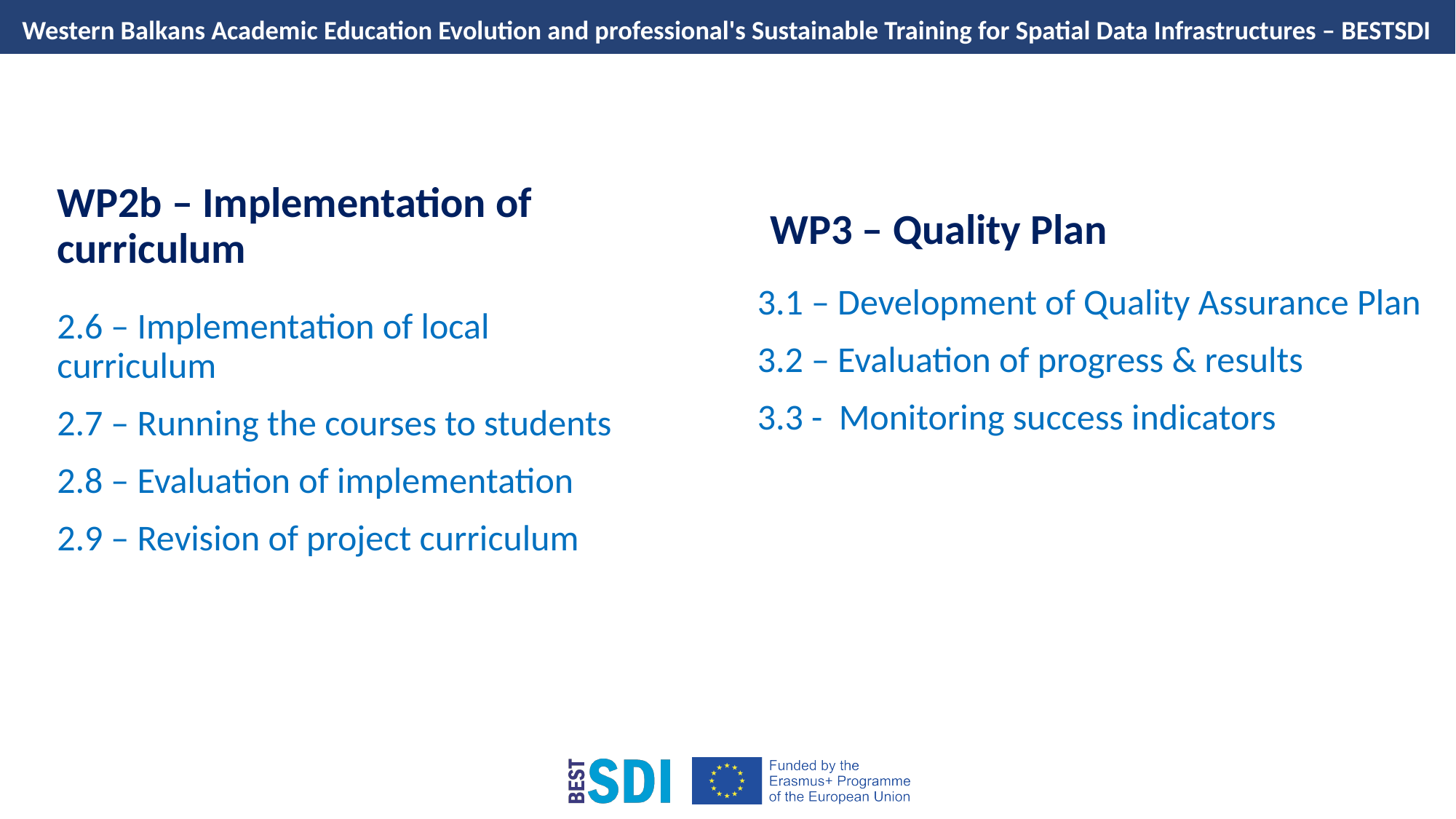

WP3 – Quality Plan
WP2b – Implementation of curriculum
3.1 – Development of Quality Assurance Plan
3.2 – Evaluation of progress & results
3.3 -  Monitoring success indicators
2.6 – Implementation of local curriculum
2.7 – Running the courses to students
2.8 – Evaluation of implementation
2.9 – Revision of project curriculum